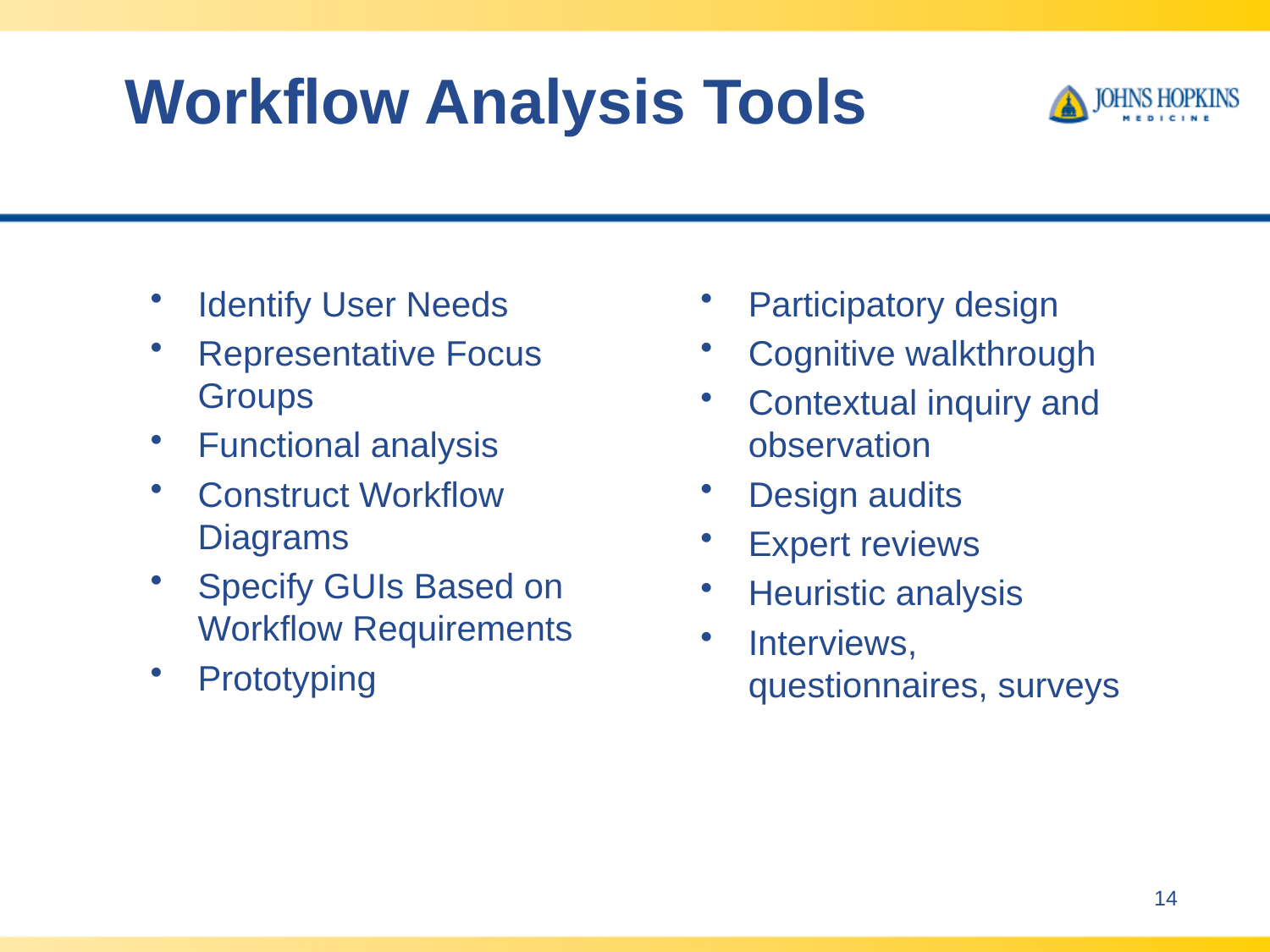

# Workflow Analysis Tools
Participatory design
Cognitive walkthrough
Contextual inquiry and observation
Design audits
Expert reviews
Heuristic analysis
Interviews, questionnaires, surveys
Identify User Needs
Representative Focus Groups
Functional analysis
Construct Workflow Diagrams
Specify GUIs Based on Workflow Requirements
Prototyping
14